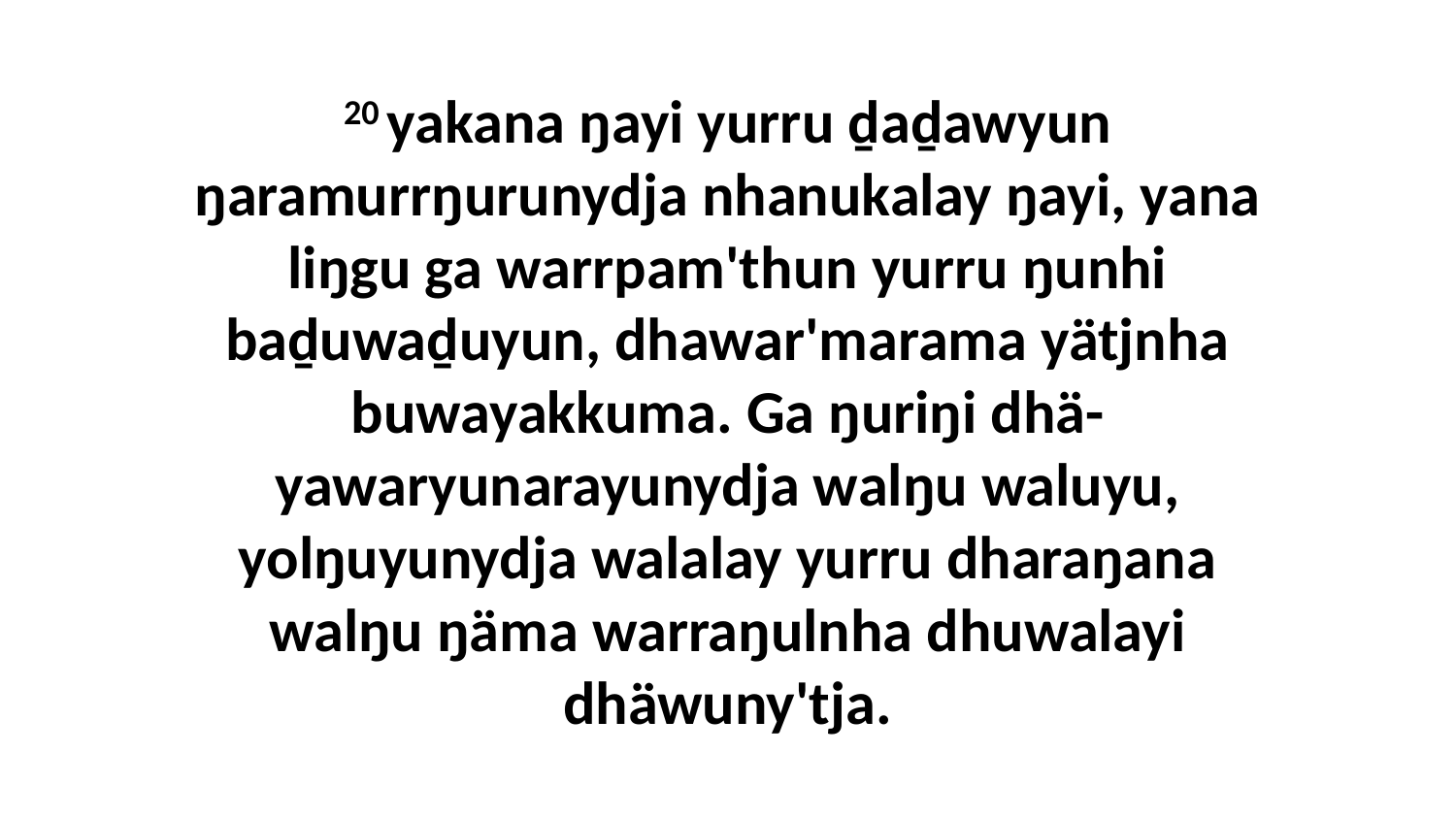

20 yakana ŋayi yurru ḏaḏawyun ŋaramurrŋurunydja nhanukalay ŋayi, yana liŋgu ga warrpam'thun yurru ŋunhi baḏuwaḏuyun, dhawar'marama yätjnha buwayakkuma. Ga ŋuriŋi dhä-yawaryunarayunydja walŋu waluyu, yolŋuyunydja walalay yurru dharaŋana walŋu ŋäma warraŋulnha dhuwalayi dhäwuny'tja.